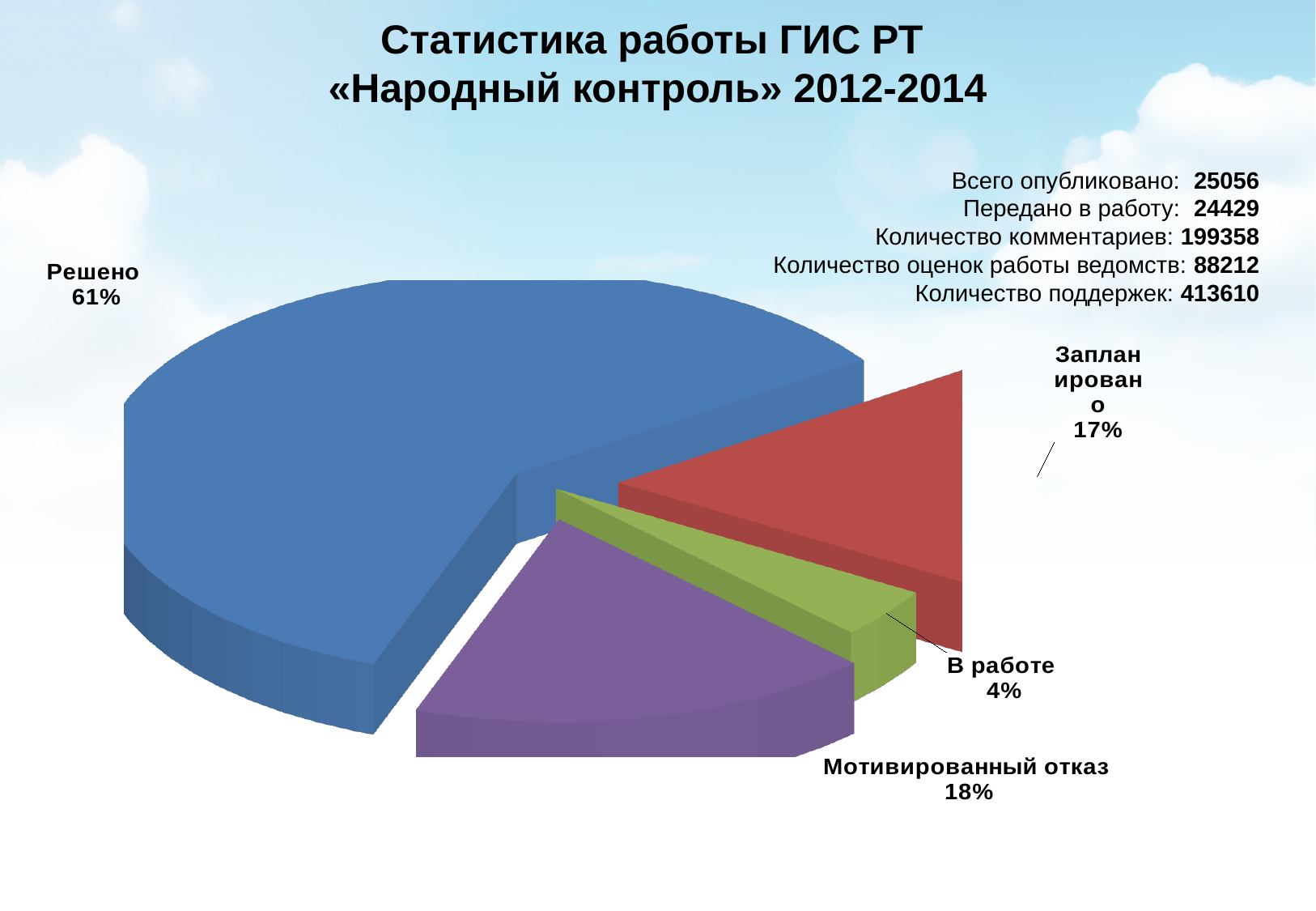

Статистика работы ГИС РТ
«Народный контроль» 2012-2014
Всего опубликовано:  25056
Передано в работу:  24429
Количество комментариев: 199358
Количество оценок работы ведомств: 88212
Количество поддержек: 413610

[unsupported chart]